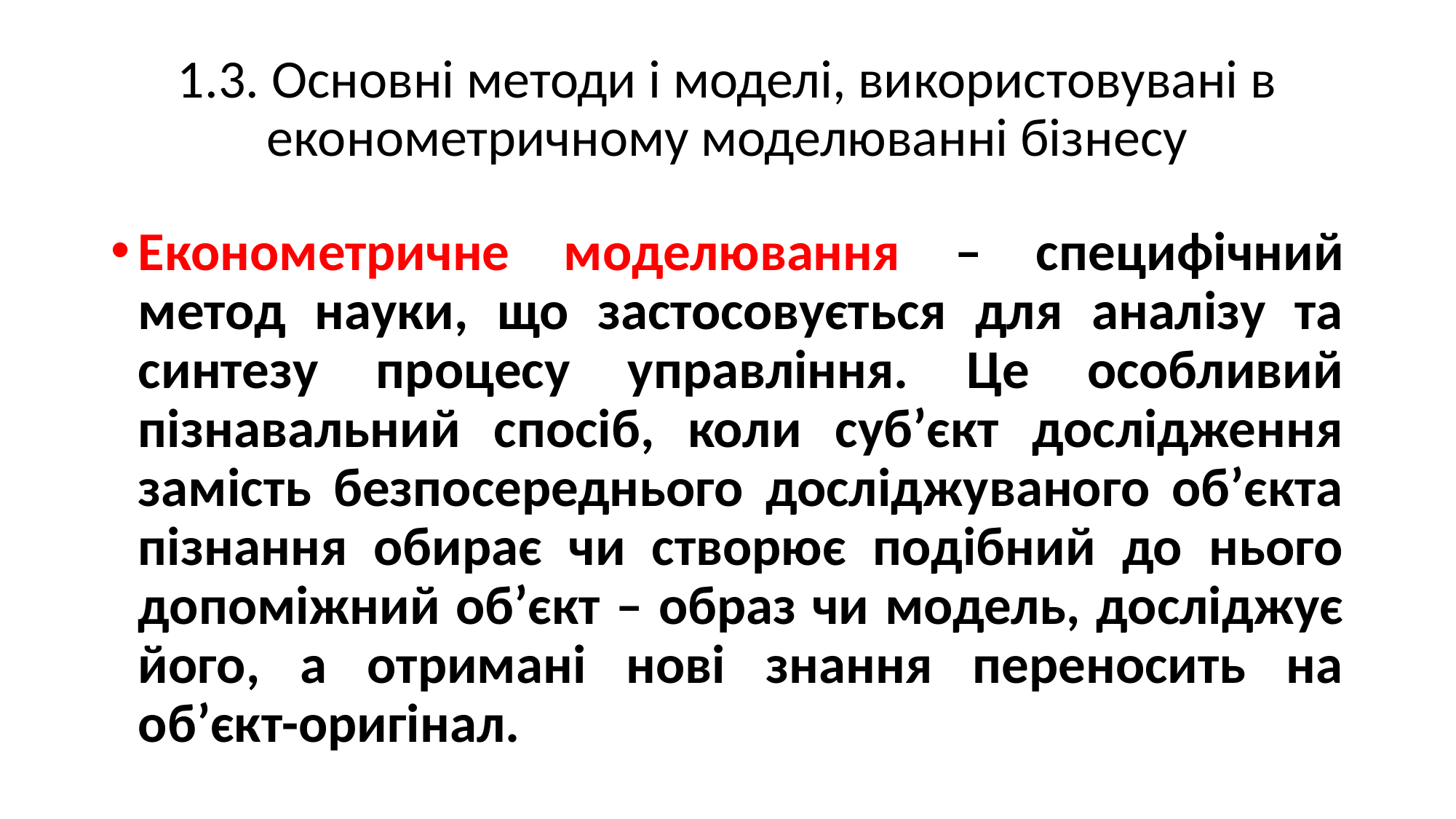

# 1.3. Основні методи і моделі, використовувані в економетричному моделюванні бізнесу
Економетричне моделювання – специфічний метод науки, що застосовується для аналізу та синтезу процесу управління. Це особливий пізнавальний спосіб, коли суб’єкт дослідження замість безпосереднього досліджуваного об’єкта пізнання обирає чи створює подібний до нього допоміжний об’єкт – образ чи модель, досліджує його, а отримані нові знання переносить на об’єкт-оригінал.